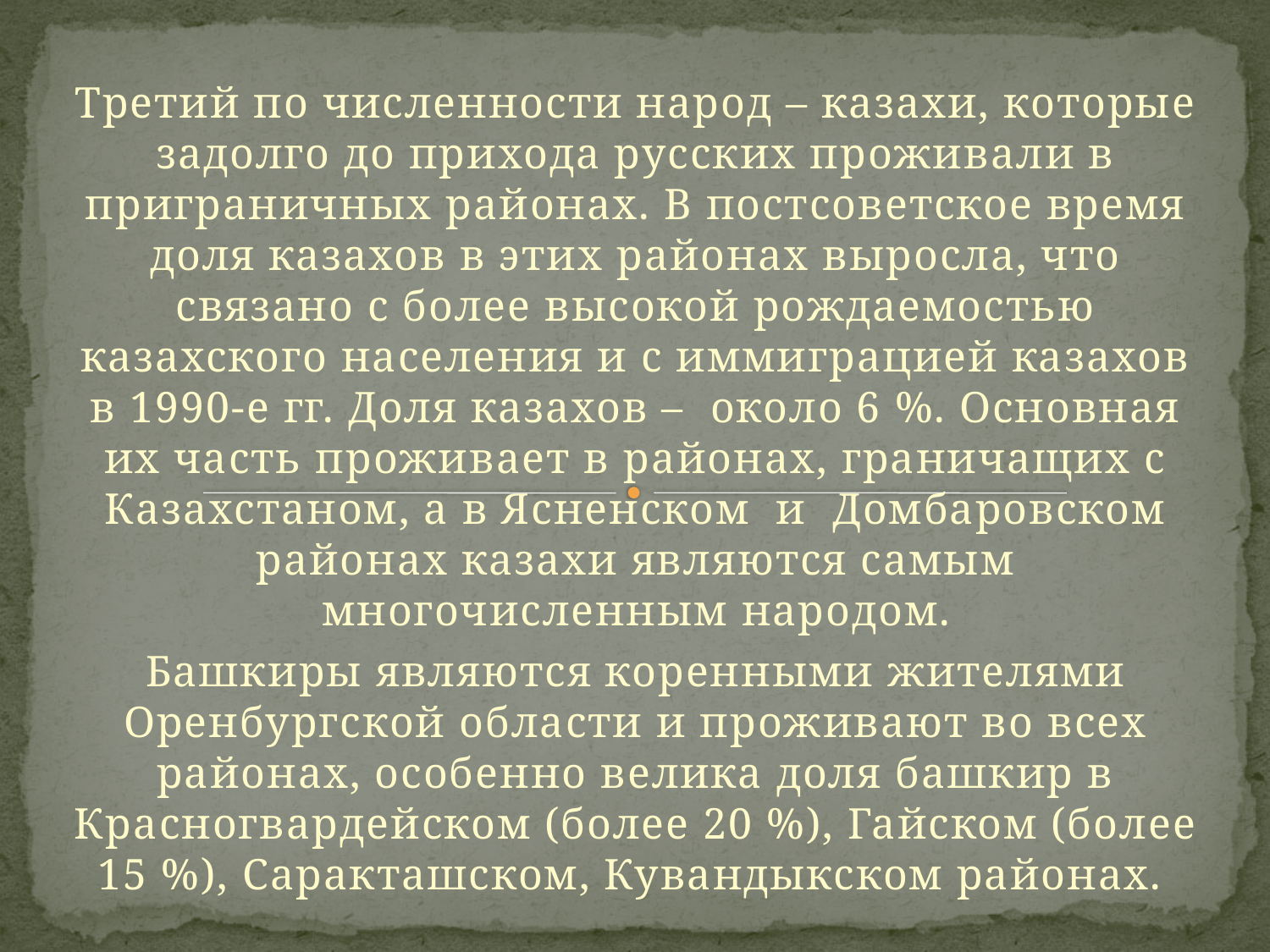

Третий по численности народ – казахи, которые задолго до прихода русских проживали в приграничных районах. В постсоветское время доля казахов в этих районах выросла, что связано с более высокой рождаемостью казахского населения и с иммиграцией казахов в 1990-е гг. Доля казахов –  около 6 %. Основная их часть проживает в районах, граничащих с Казахстаном, а в Ясненском  и  Домбаровском районах казахи являются самым многочисленным народом.
Башкиры являются коренными жителями Оренбургской области и проживают во всех районах, особенно велика доля башкир в Красногвардейском (более 20 %), Гайском (более 15 %), Саракташском, Кувандыкском районах.